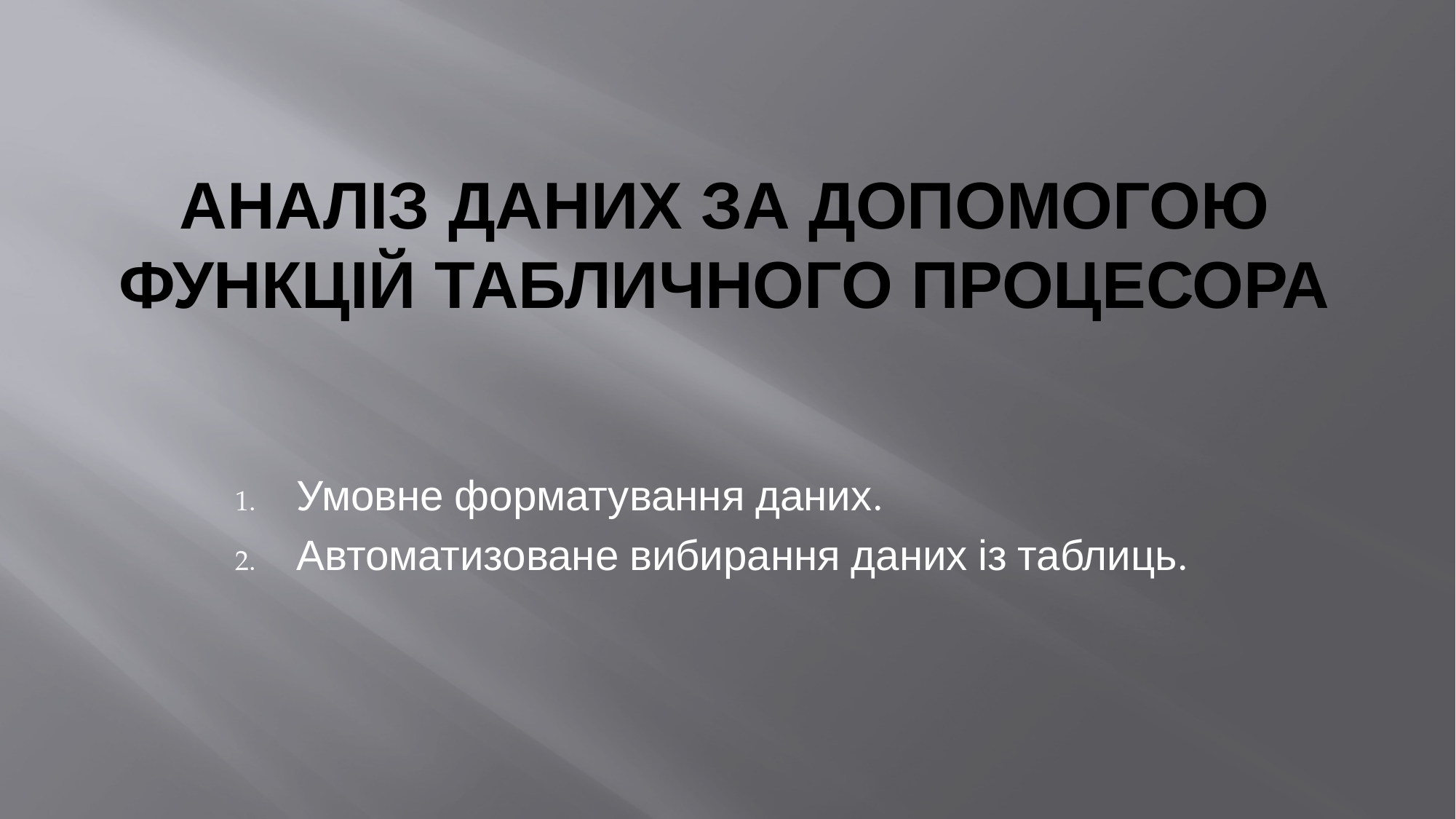

# Аналіз даних за допомогою функцій табличного процесора
Умовне форматування даних.
Автоматизоване вибирання даних із таблиць.